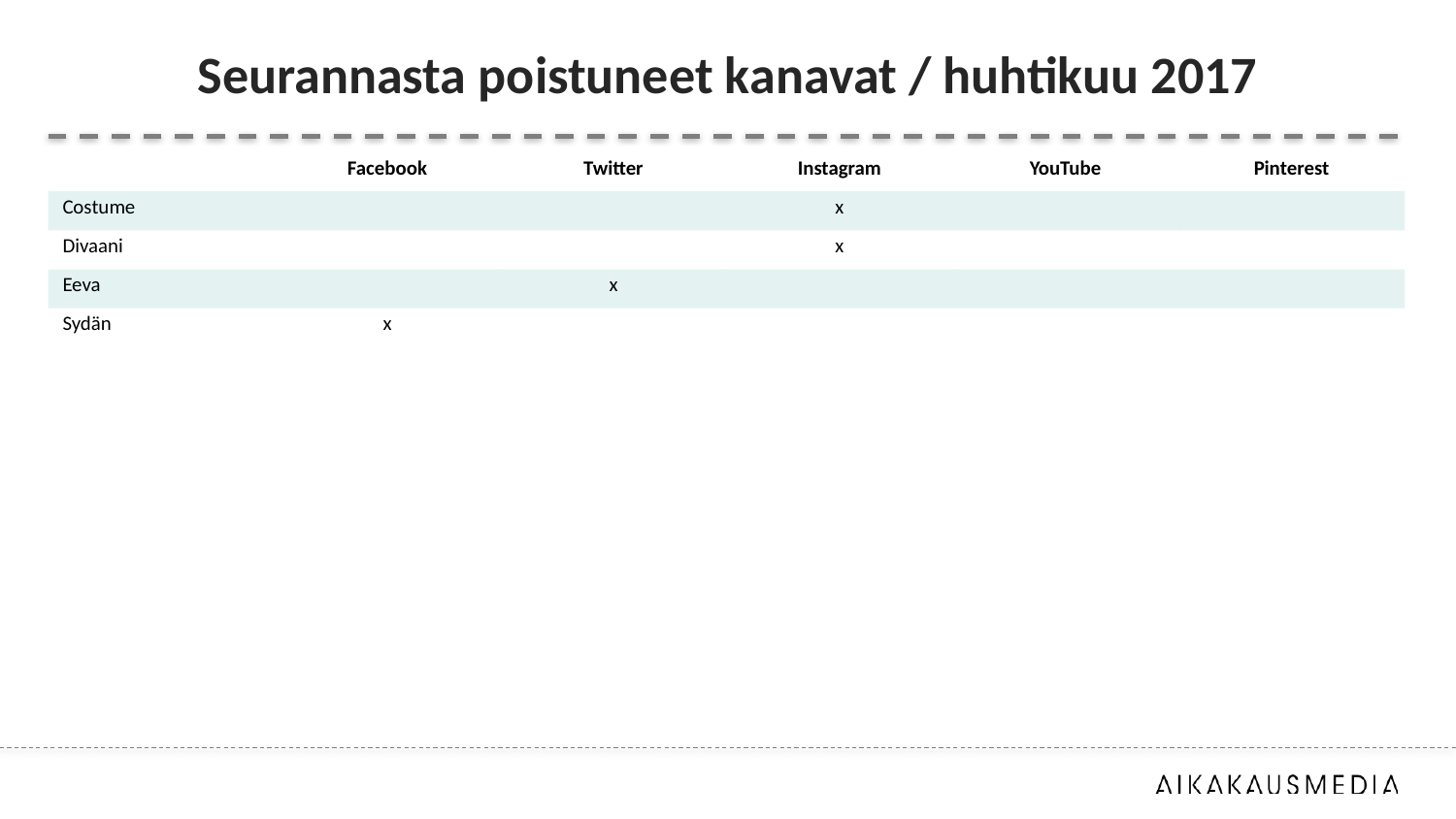

# Seurannasta poistuneet kanavat / huhtikuu 2017
|  | Facebook | Twitter | Instagram | YouTube | Pinterest |
| --- | --- | --- | --- | --- | --- |
| Costume |  |  | x |  |  |
| Divaani |  |  | x |  |  |
| Eeva |  | x |  |  |  |
| Sydän | x |  |  |  |  |